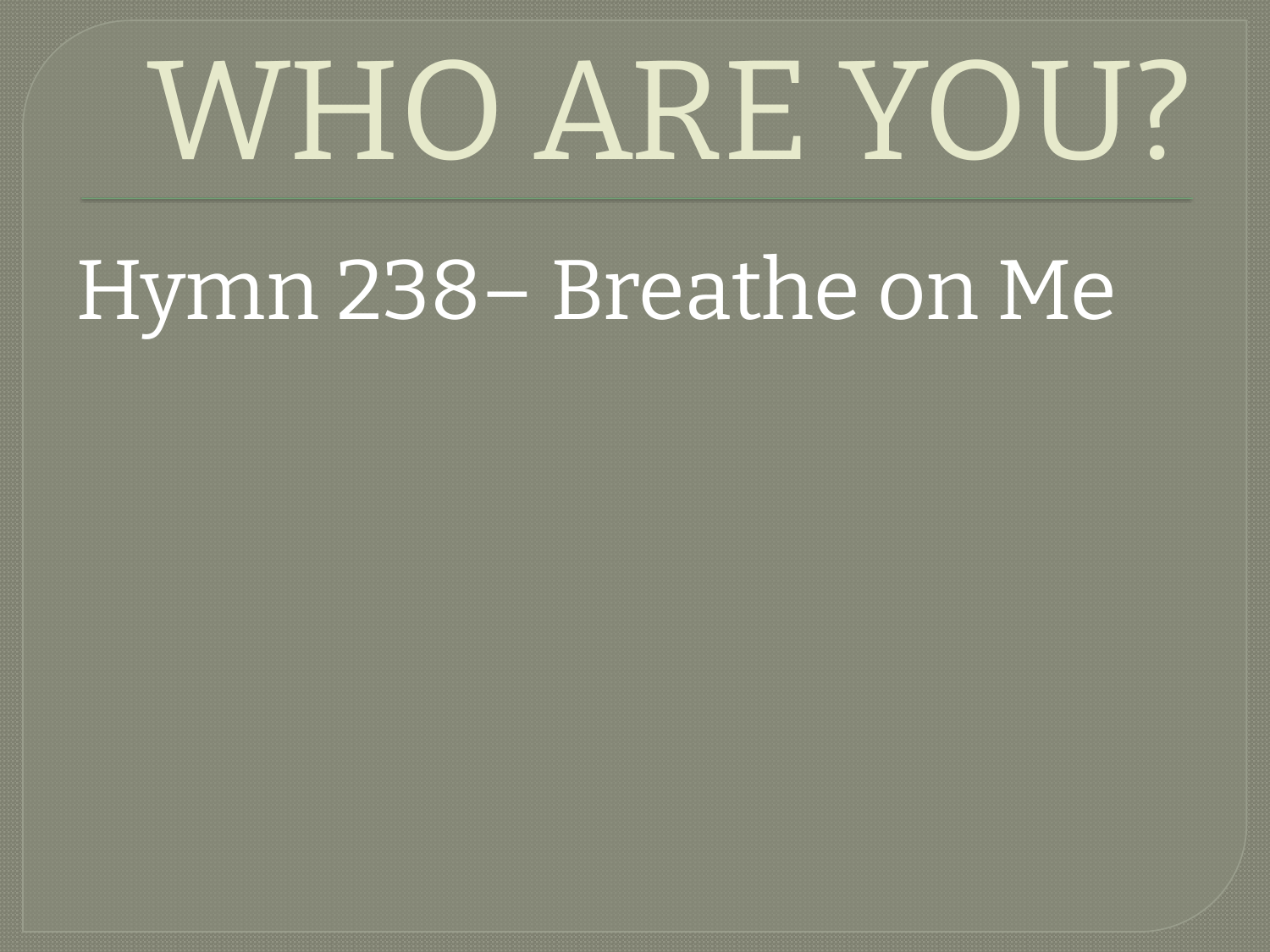

# WHO ARE YOU?
Hymn 238– Breathe on Me